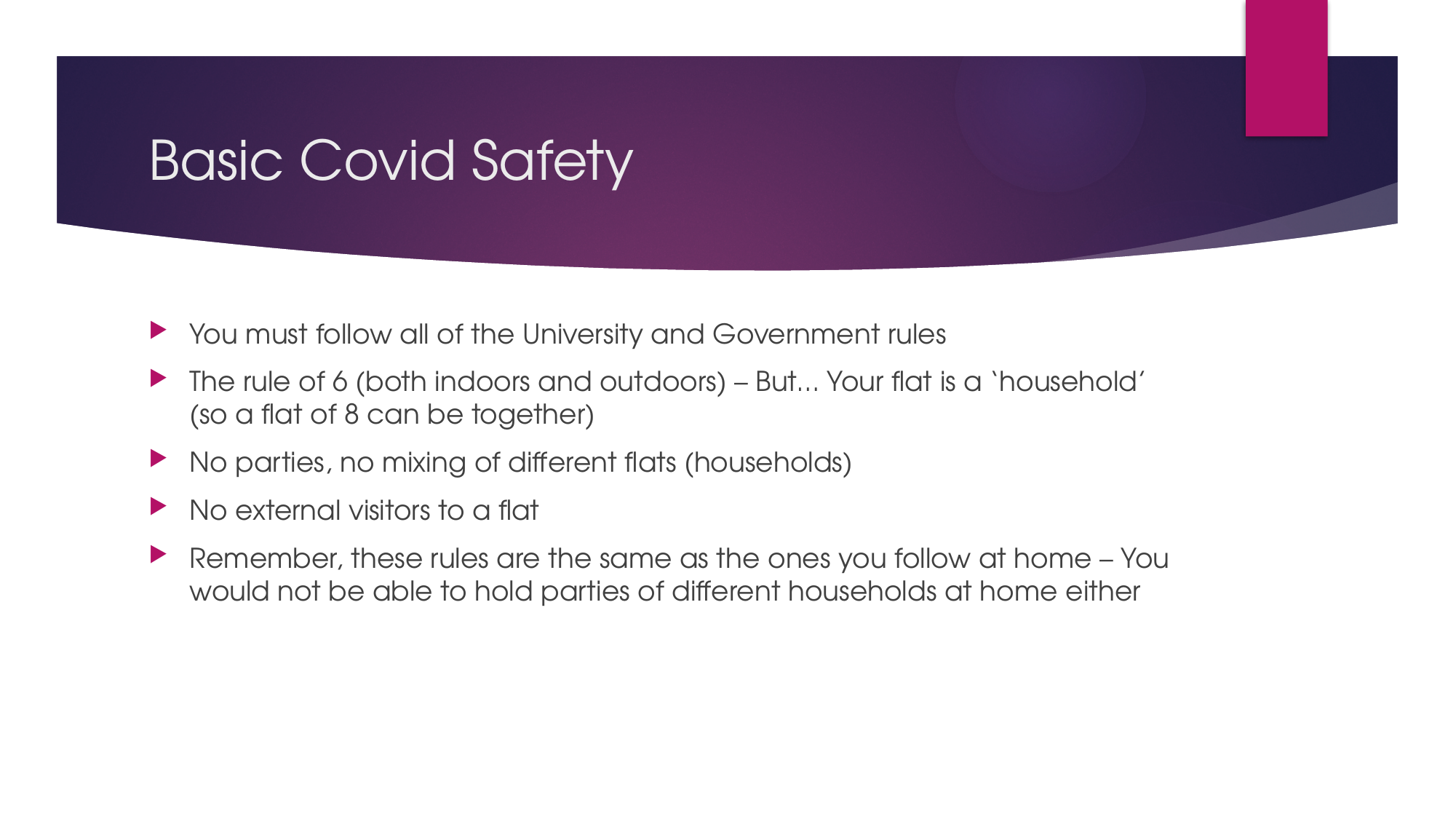

# Basic Covid Safety
You must follow all of the University and Government rules
The rule of 6 (both indoors and outdoors) – But… Your flat is a ‘household’ (so a flat of 8 can be together)
No parties, no mixing of different flats (households)
No external visitors to a flat
Remember, these rules are the same as the ones you follow at home – You would not be able to hold parties of different households at home either